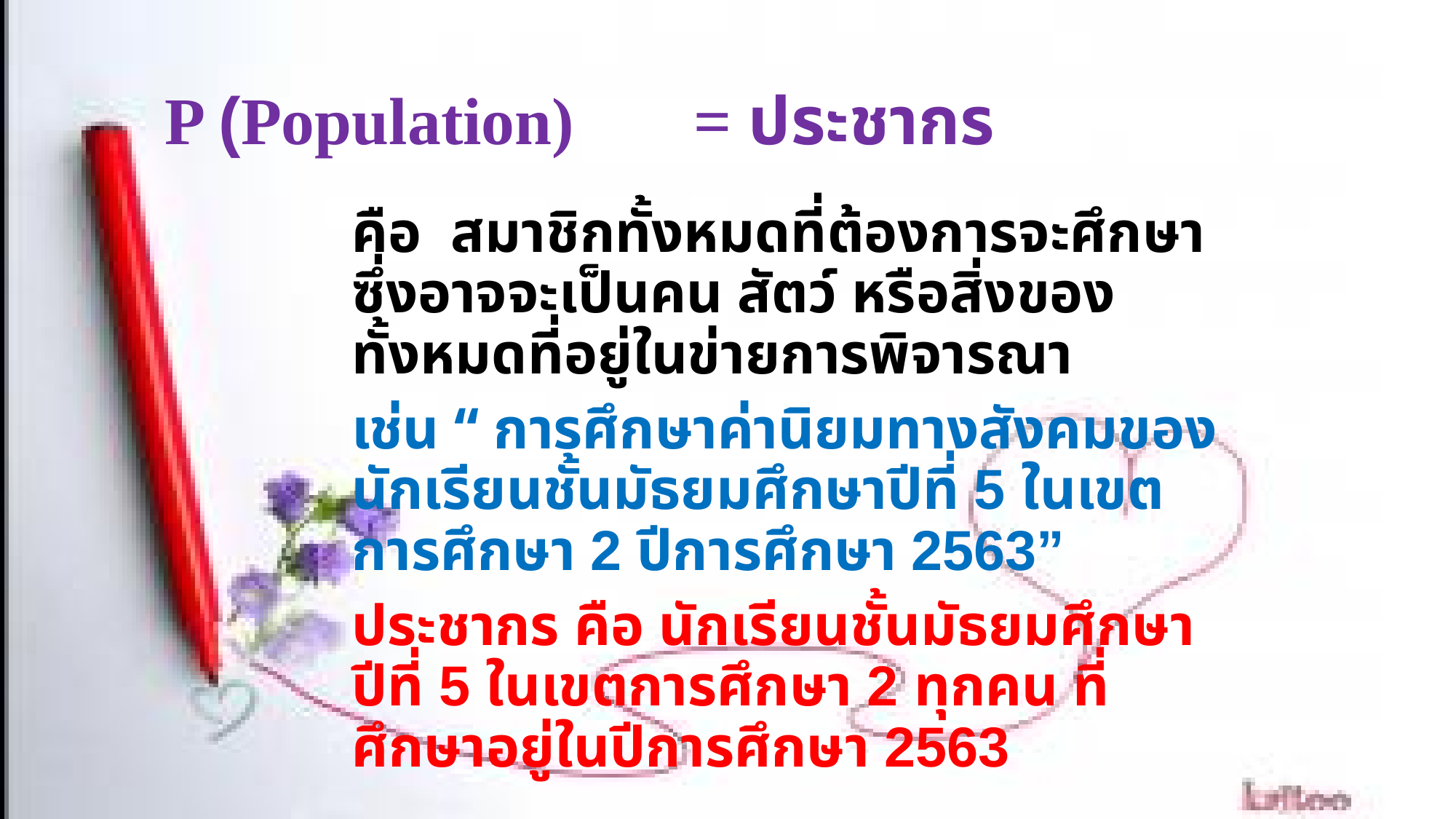

# P (Population) 	= ประชากร
คือ  สมาชิกทั้งหมดที่ต้องการจะศึกษา ซึ่งอาจจะเป็นคน สัตว์ หรือสิ่งของทั้งหมดที่อยู่ในข่ายการพิจารณา
เช่น “ การศึกษาค่านิยมทางสังคมของนักเรียนชั้นมัธยมศึกษาปีที่ 5 ในเขตการศึกษา 2 ปีการศึกษา 2563”
ประชากร คือ นักเรียนชั้นมัธยมศึกษาปีที่ 5 ในเขตการศึกษา 2 ทุกคน ที่ศึกษาอยู่ในปีการศึกษา 2563